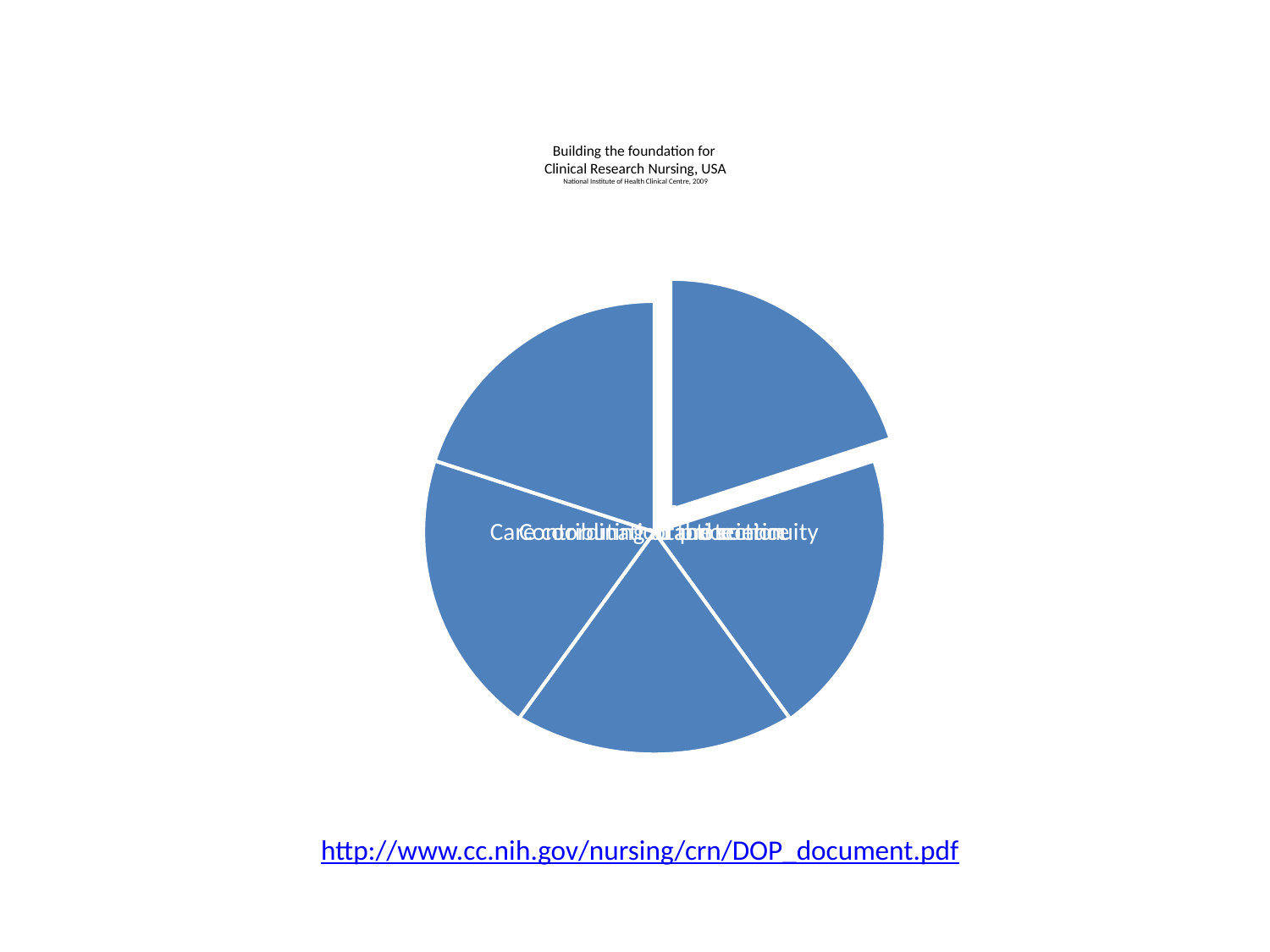

# Building the foundation for Clinical Research Nursing, USA National Institute of Health Clinical Centre, 2009
Study management
Clinical practice
Human subject protection
Contributing to the science
Care coordination and continuity
http://www.cc.nih.gov/nursing/crn/DOP_document.pdf